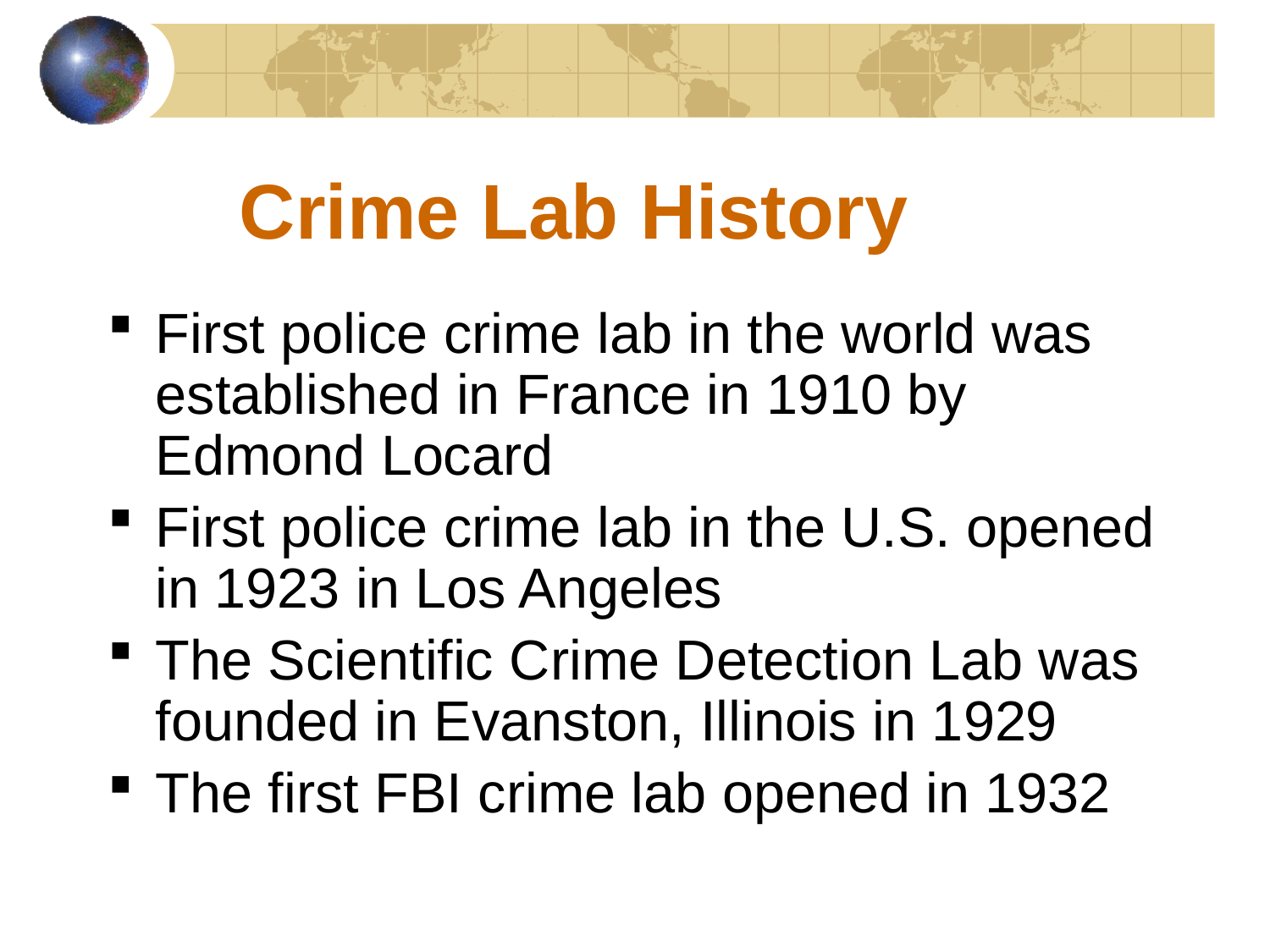

# Crime Lab History
First police crime lab in the world was established in France in 1910 by Edmond Locard
First police crime lab in the U.S. opened in 1923 in Los Angeles
The Scientific Crime Detection Lab was founded in Evanston, Illinois in 1929
The first FBI crime lab opened in 1932